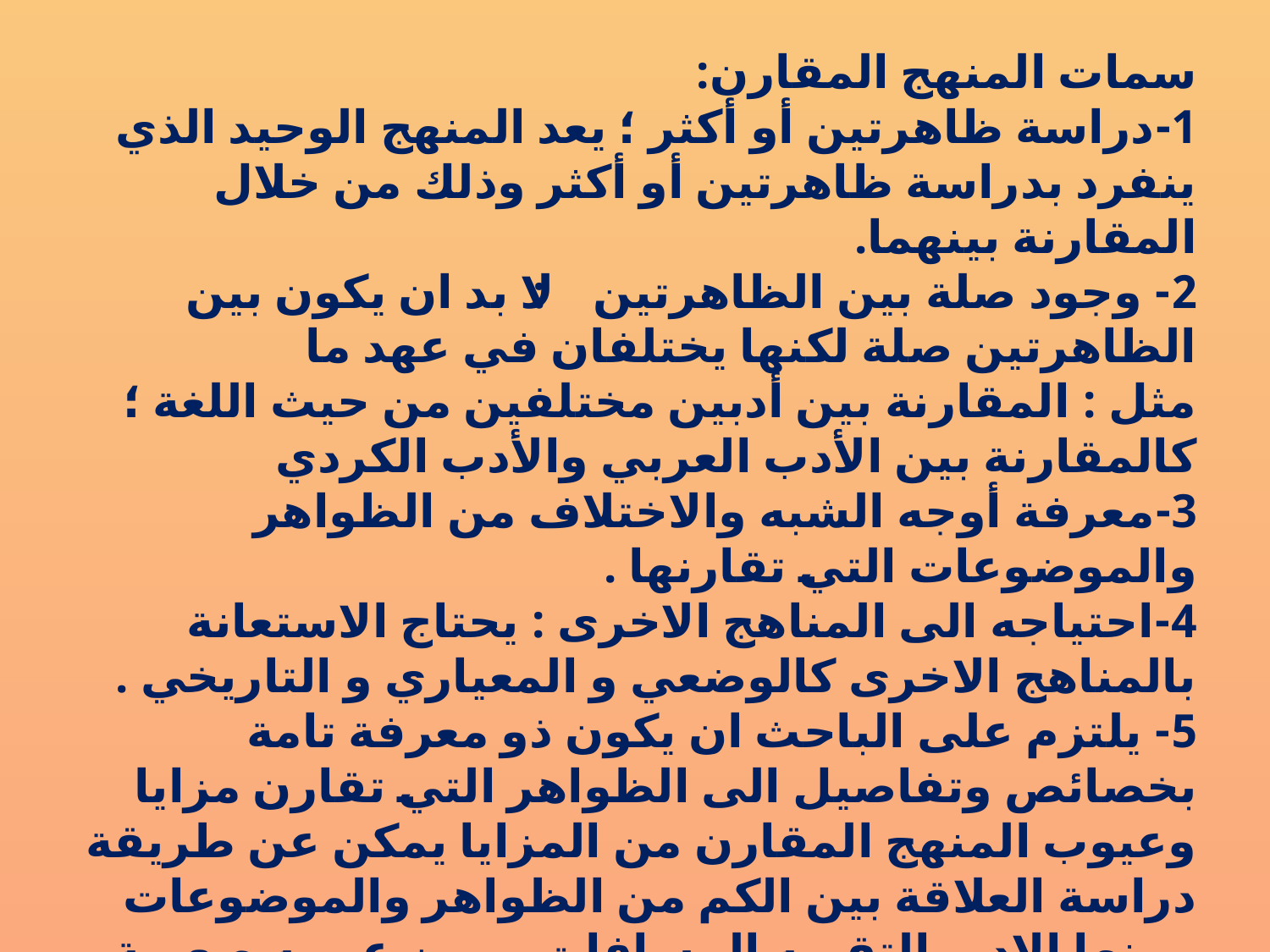

سمات المنهج المقارن:
1-دراسة ظاهرتين أو أكثر ؛ يعد المنهج الوحيد الذي ينفرد بدراسة ظاهرتين أو أكثر وذلك من خلال المقارنة بينهما.
2- وجود صلة بين الظاهرتين : لا بد ان يكون بين الظاهرتين صلة لكنها يختلفان في عهد ما
مثل : المقارنة بين أدبين مختلفين من حيث اللغة ؛ كالمقارنة بين الأدب العربي والأدب الكردي
3-معرفة أوجه الشبه والاختلاف من الظواهر والموضوعات التي تقارنها .
4-احتياجه الى المناهج الاخرى : يحتاج الاستعانة بالمناهج الاخرى كالوضعي و المعياري و التاريخي .
5- يلتزم على الباحث ان يكون ذو معرفة تامة بخصائص وتفاصيل الى الظواهر التي تقارن مزايا وعيوب المنهج المقارن من المزايا يمكن عن طريقة دراسة العلاقة بين الكم من الظواهر والموضوعات ومنها الادب التقربه المسافات . ومن عيوبه صعوبة الحصول على مصادر كافية استغرق الكثير من الوقت للتحقق من الظاهرتين و دراستها بدقة .